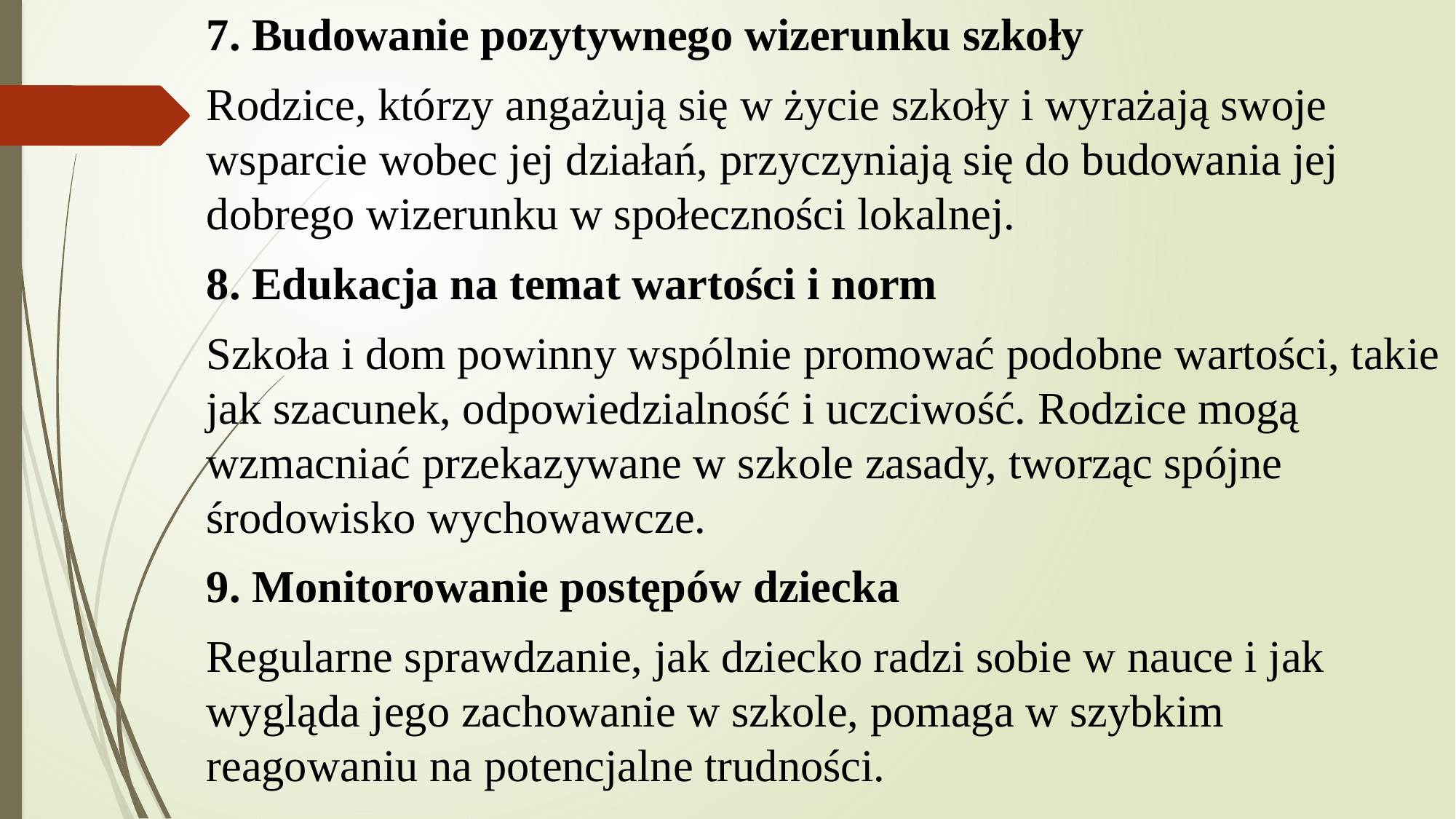

7. Budowanie pozytywnego wizerunku szkoły
Rodzice, którzy angażują się w życie szkoły i wyrażają swoje wsparcie wobec jej działań, przyczyniają się do budowania jej dobrego wizerunku w społeczności lokalnej.
8. Edukacja na temat wartości i norm
Szkoła i dom powinny wspólnie promować podobne wartości, takie jak szacunek, odpowiedzialność i uczciwość. Rodzice mogą wzmacniać przekazywane w szkole zasady, tworząc spójne środowisko wychowawcze.
9. Monitorowanie postępów dziecka
Regularne sprawdzanie, jak dziecko radzi sobie w nauce i jak wygląda jego zachowanie w szkole, pomaga w szybkim reagowaniu na potencjalne trudności.